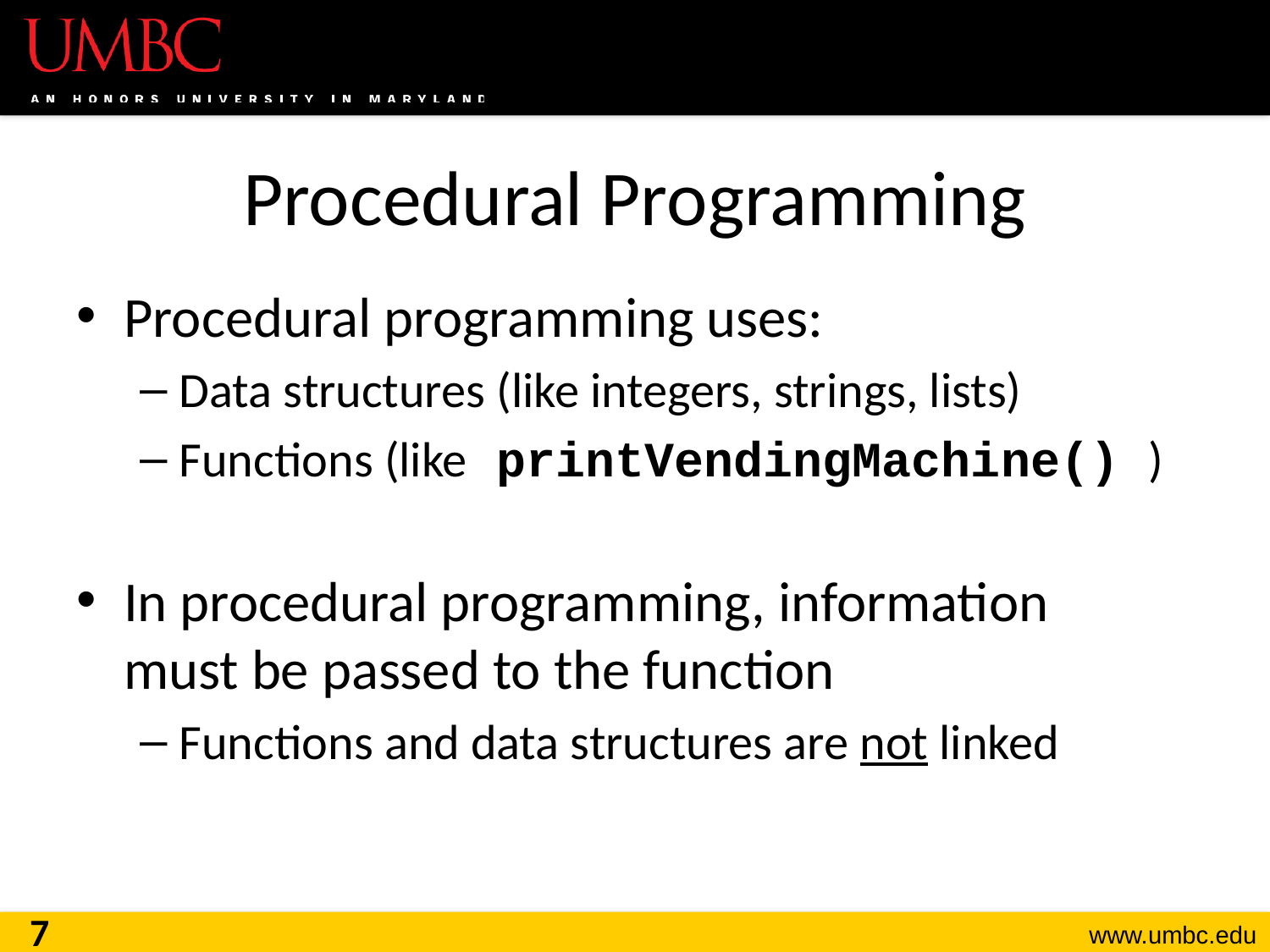

# Procedural Programming
Procedural programming uses:
Data structures (like integers, strings, lists)
Functions (like printVendingMachine() )

In procedural programming, information
must be passed to the function
Functions and data structures are not linked
7